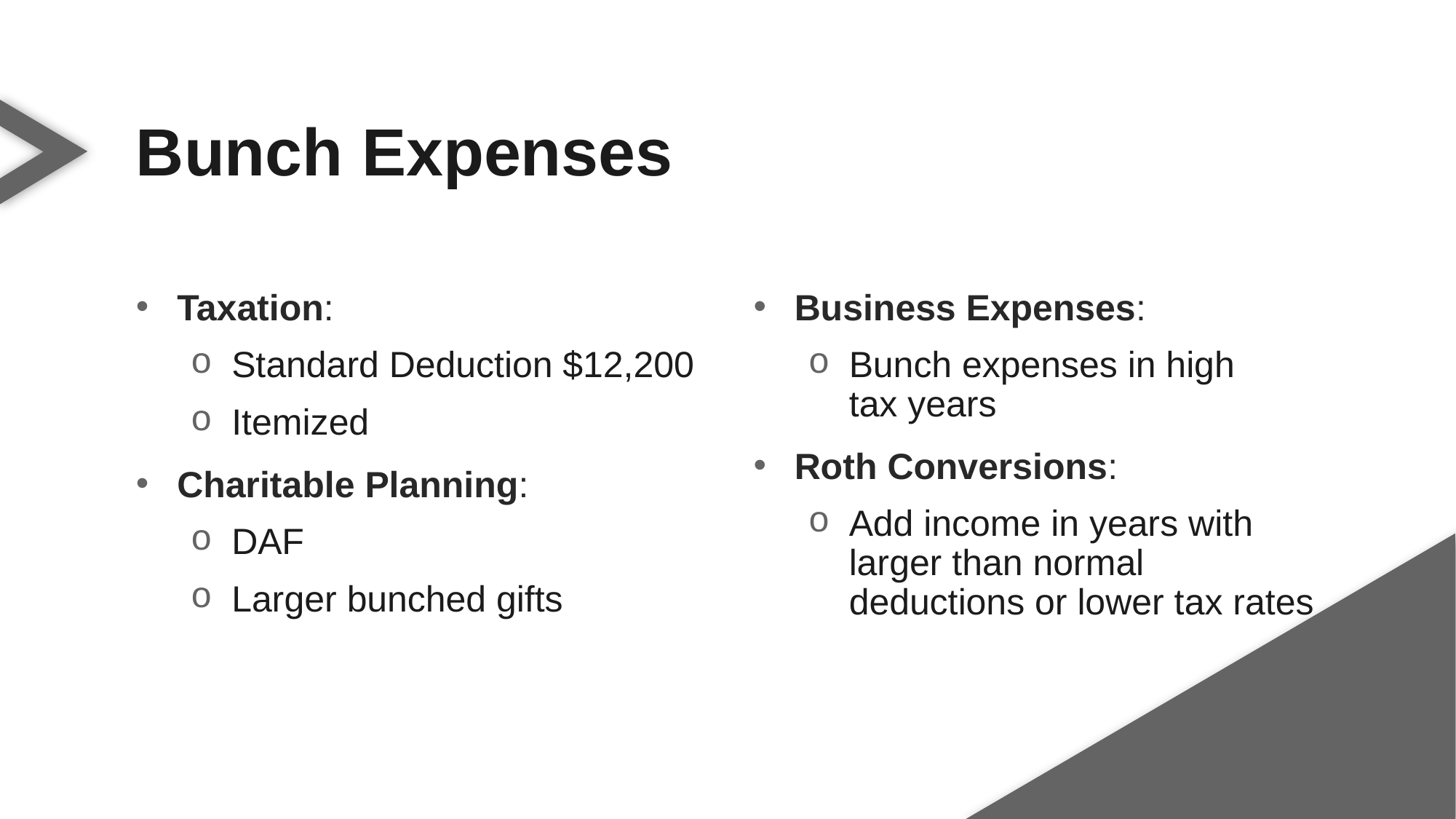

Bunch Expenses
Taxation:
Standard Deduction $12,200
Itemized
Charitable Planning:
DAF
Larger bunched gifts

Business Expenses:
Bunch expenses in high
tax years
Roth Conversions:
Add income in years with larger than normal deductions or lower tax rates